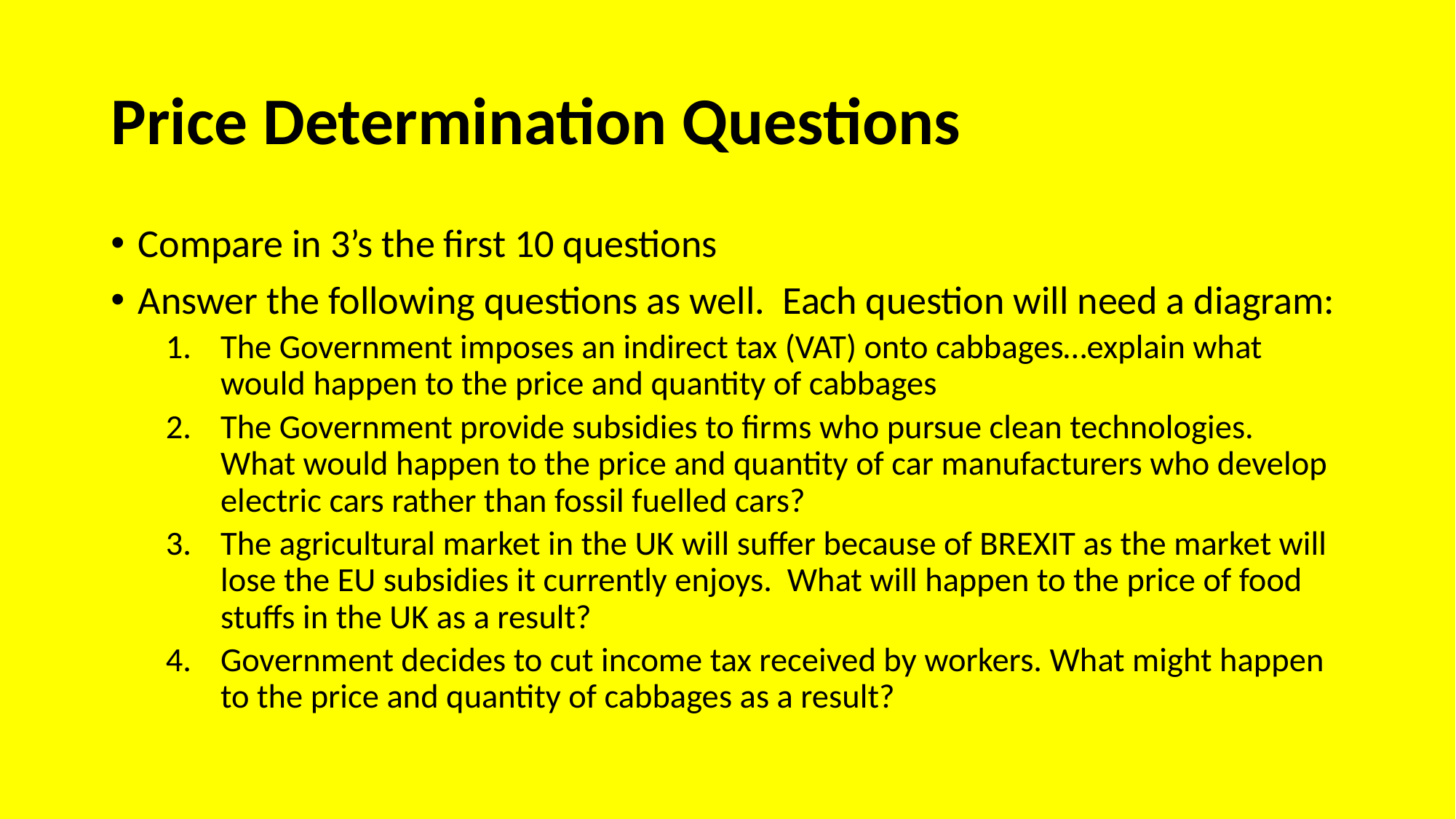

# Price Determination Questions
Compare in 3’s the first 10 questions
Answer the following questions as well.  Each question will need a diagram:
The Government imposes an indirect tax (VAT) onto cabbages…explain what would happen to the price and quantity of cabbages
The Government provide subsidies to firms who pursue clean technologies.  What would happen to the price and quantity of car manufacturers who develop electric cars rather than fossil fuelled cars?
The agricultural market in the UK will suffer because of BREXIT as the market will lose the EU subsidies it currently enjoys.  What will happen to the price of food stuffs in the UK as a result?
Government decides to cut income tax received by workers. What might happen to the price and quantity of cabbages as a result?